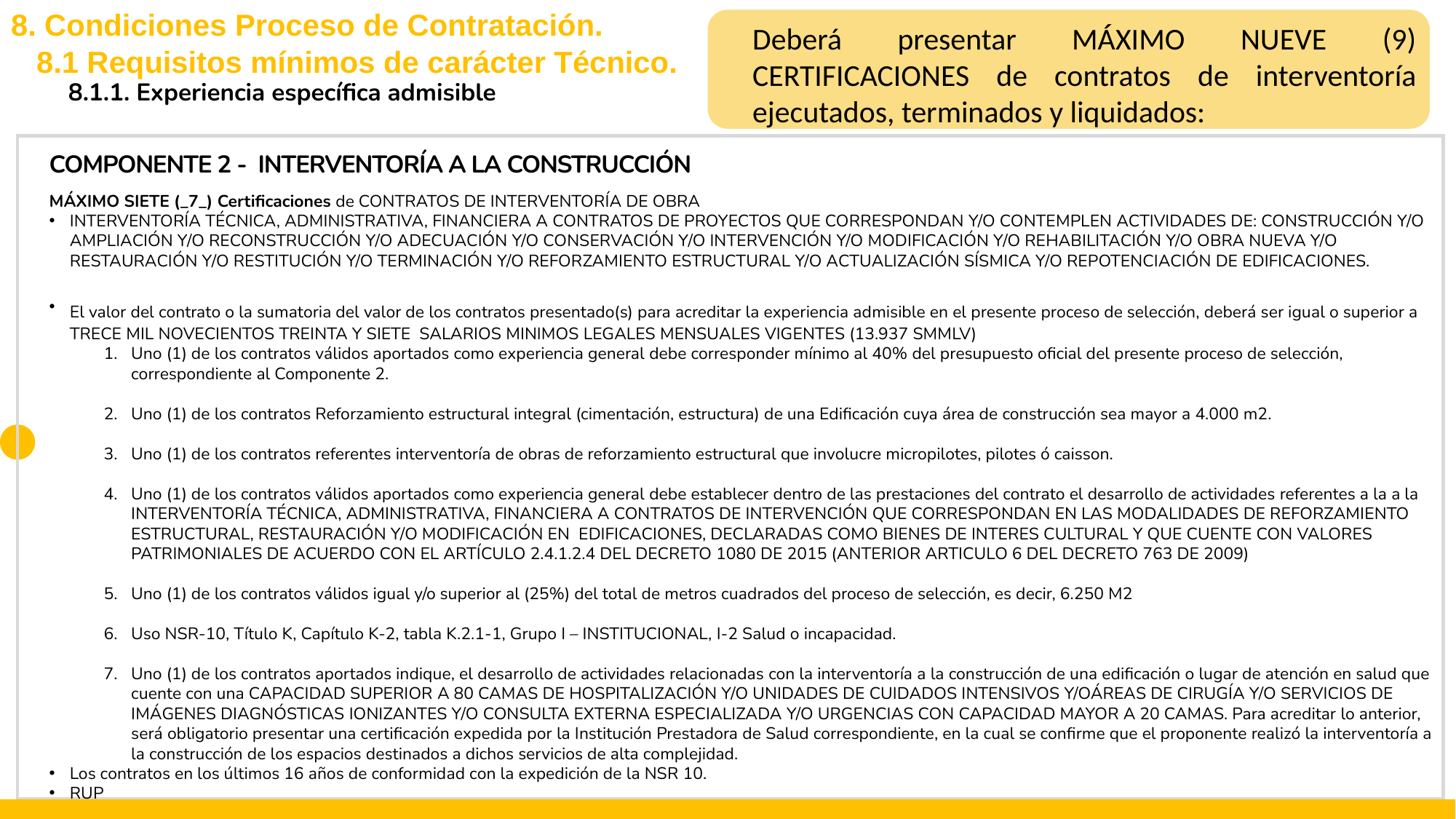

8. Condiciones Proceso de Contratación.

Deberá presentar MÁXIMO NUEVE (9) CERTIFICACIONES de contratos de interventoría ejecutados, terminados y liquidados:
8.1 Requisitos mínimos de carácter Técnico.
8.1.1. Experiencia específica admisible

COMPONENTE 2 -  INTERVENTORÍA A LA CONSTRUCCIÓN
MÁXIMO SIETE (_7_) Certificaciones de CONTRATOS DE INTERVENTORÍA DE OBRA
INTERVENTORÍA TÉCNICA, ADMINISTRATIVA, FINANCIERA A CONTRATOS DE PROYECTOS QUE CORRESPONDAN Y/O CONTEMPLEN ACTIVIDADES DE: CONSTRUCCIÓN Y/O AMPLIACIÓN Y/O RECONSTRUCCIÓN Y/O ADECUACIÓN Y/O CONSERVACIÓN Y/O INTERVENCIÓN Y/O MODIFICACIÓN Y/O REHABILITACIÓN Y/O OBRA NUEVA Y/O RESTAURACIÓN Y/O RESTITUCIÓN Y/O TERMINACIÓN Y/O REFORZAMIENTO ESTRUCTURAL Y/O ACTUALIZACIÓN SÍSMICA Y/O REPOTENCIACIÓN DE EDIFICACIONES.

El valor del contrato o la sumatoria del valor de los contratos presentado(s) para acreditar la experiencia admisible en el presente proceso de selección, deberá ser igual o superior a  TRECE MIL NOVECIENTOS TREINTA Y SIETE  SALARIOS MINIMOS LEGALES MENSUALES VIGENTES (13.937 SMMLV)
Uno (1) de los contratos válidos aportados como experiencia general debe corresponder mínimo al 40% del presupuesto oficial del presente proceso de selección, correspondiente al Componente 2.

Uno (1) de los contratos Reforzamiento estructural integral (cimentación, estructura) de una Edificación cuya área de construcción sea mayor a 4.000 m2.

Uno (1) de los contratos referentes interventoría de obras de reforzamiento estructural que involucre micropilotes, pilotes ó caisson.

Uno (1) de los contratos válidos aportados como experiencia general debe establecer dentro de las prestaciones del contrato el desarrollo de actividades referentes a la a la INTERVENTORÍA TÉCNICA, ADMINISTRATIVA, FINANCIERA A CONTRATOS DE INTERVENCIÓN QUE CORRESPONDAN EN LAS MODALIDADES DE REFORZAMIENTO ESTRUCTURAL, RESTAURACIÓN Y/O MODIFICACIÓN EN  EDIFICACIONES, DECLARADAS COMO BIENES DE INTERES CULTURAL Y QUE CUENTE CON VALORES PATRIMONIALES DE ACUERDO CON EL ARTÍCULO 2.4.1.2.4 DEL DECRETO 1080 DE 2015 (ANTERIOR ARTICULO 6 DEL DECRETO 763 DE 2009)

Uno (1) de los contratos válidos igual y/o superior al (25%) del total de metros cuadrados del proceso de selección, es decir, 6.250 M2

Uso NSR-10, Título K, Capítulo K-2, tabla K.2.1-1, Grupo I – INSTITUCIONAL, I-2 Salud o incapacidad.

Uno (1) de los contratos aportados indique, el desarrollo de actividades relacionadas con la interventoría a la construcción de una edificación o lugar de atención en salud que cuente con una CAPACIDAD SUPERIOR A 80 CAMAS DE HOSPITALIZACIÓN Y/O UNIDADES DE CUIDADOS INTENSIVOS Y/OÁREAS DE CIRUGÍA Y/O SERVICIOS DE IMÁGENES DIAGNÓSTICAS IONIZANTES Y/O CONSULTA EXTERNA ESPECIALIZADA Y/O URGENCIAS CON CAPACIDAD MAYOR A 20 CAMAS. Para acreditar lo anterior, será obligatorio presentar una certificación expedida por la Institución Prestadora de Salud correspondiente, en la cual se confirme que el proponente realizó la interventoría a la construcción de los espacios destinados a dichos servicios de alta complejidad.
Los contratos en los últimos 16 años de conformidad con la expedición de la NSR 10.
RUP